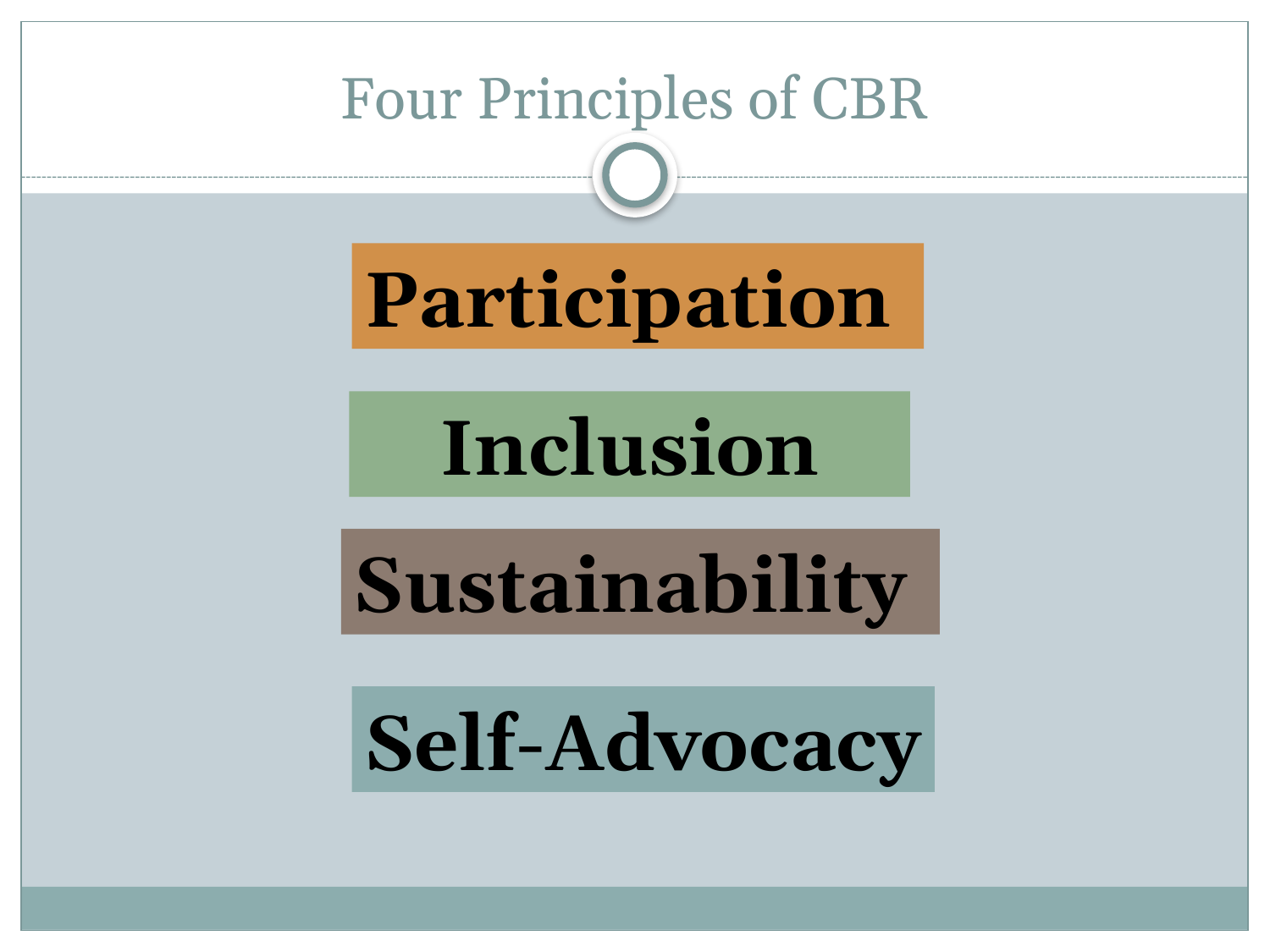

# Four Principles of CBR
Participation
Inclusion
Sustainability
Self-Advocacy